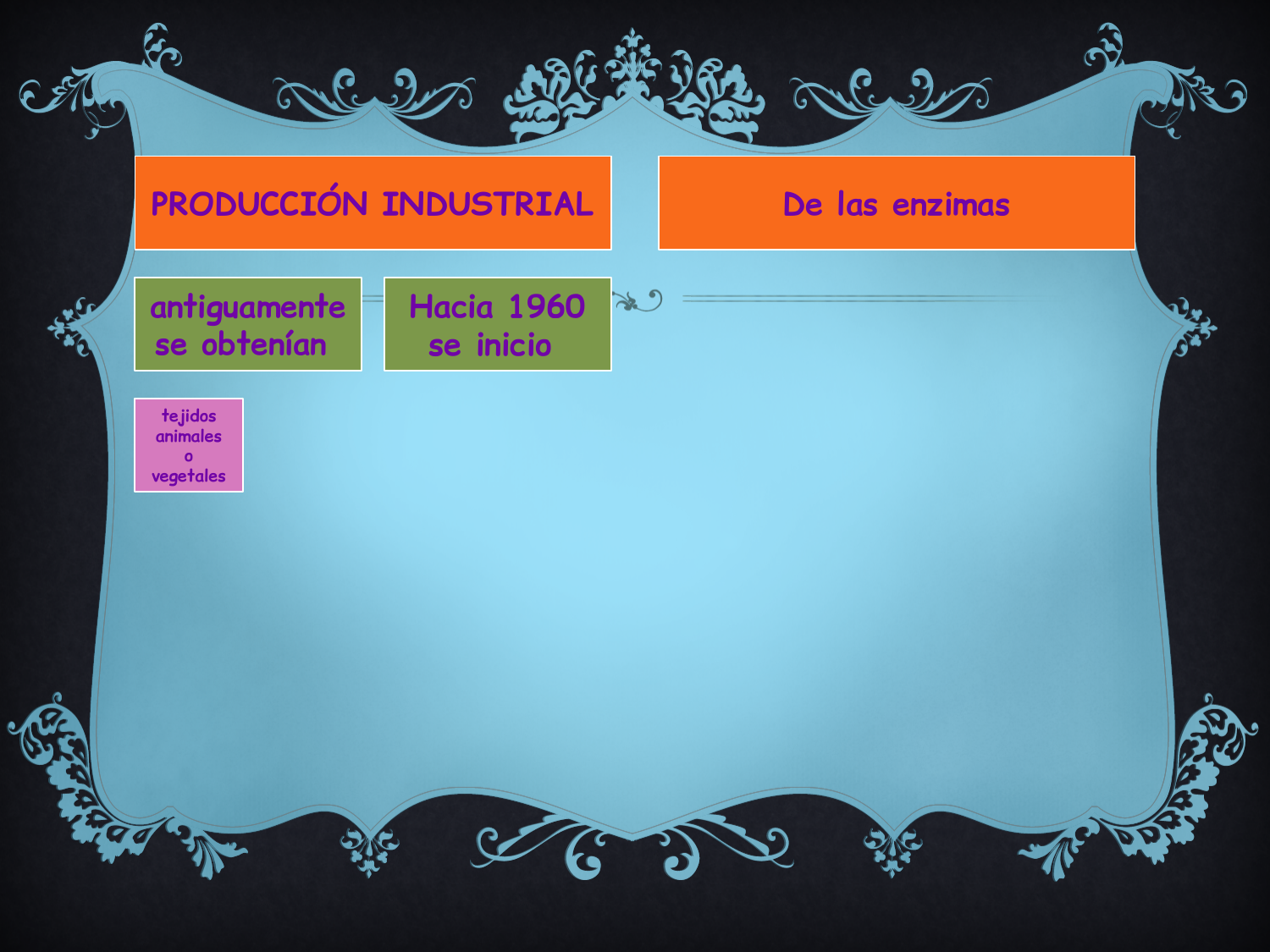

PRODUCCIÓN INDUSTRIAL
antiguamente se obtenían
Hacia 1960 se inicio
tejidos animales o vegetales
De las enzimas